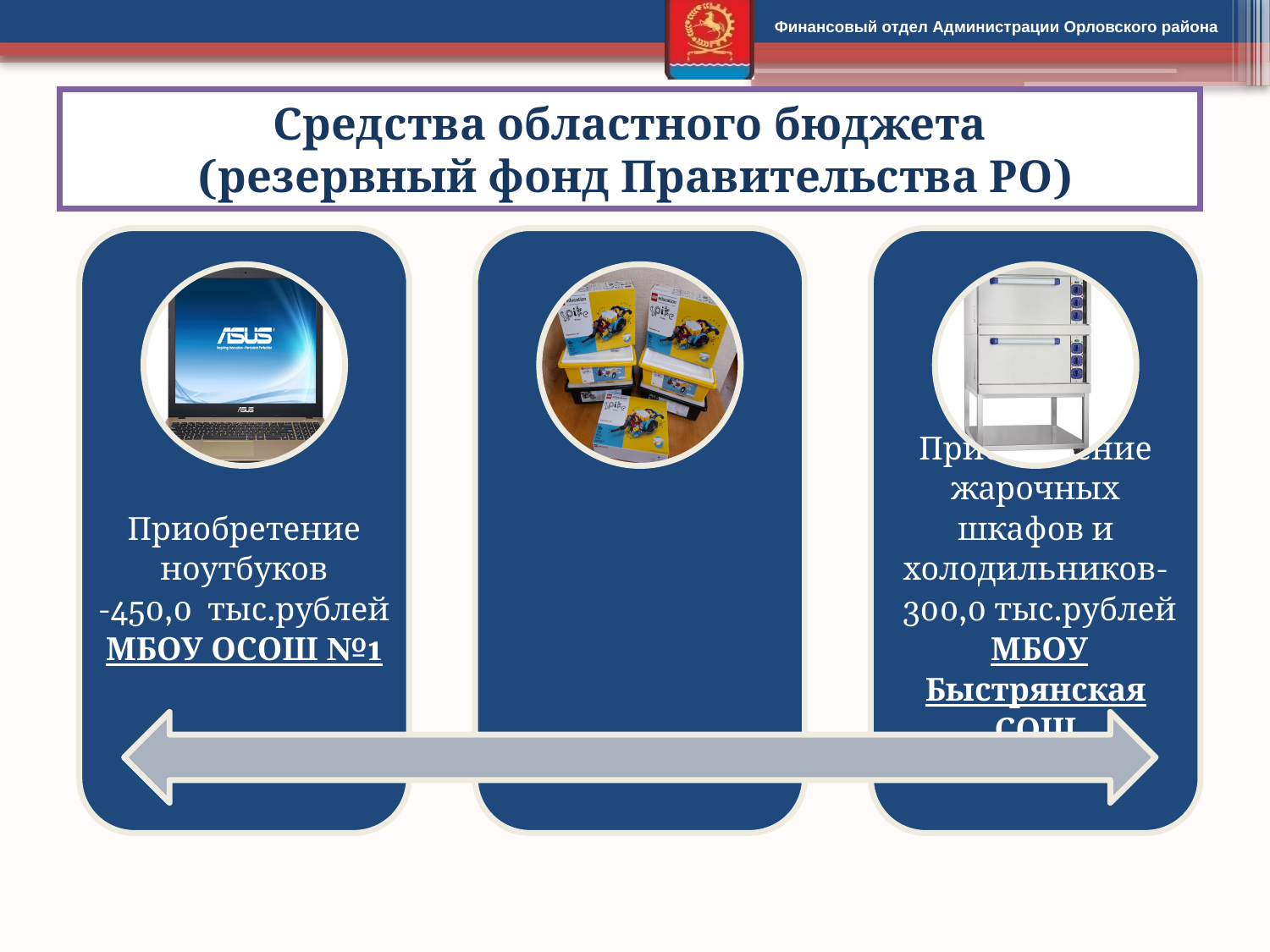

# Средства областного бюджета (резервный фонд Правительства РО)
Приобретение ноутбуков
-450,0  тыс.рублей
МБОУ ОСОШ №1
Приобретение жарочных шкафов и холодильников-
 300,0 тыс.рублей
 МБОУ Быстрянская СОШ